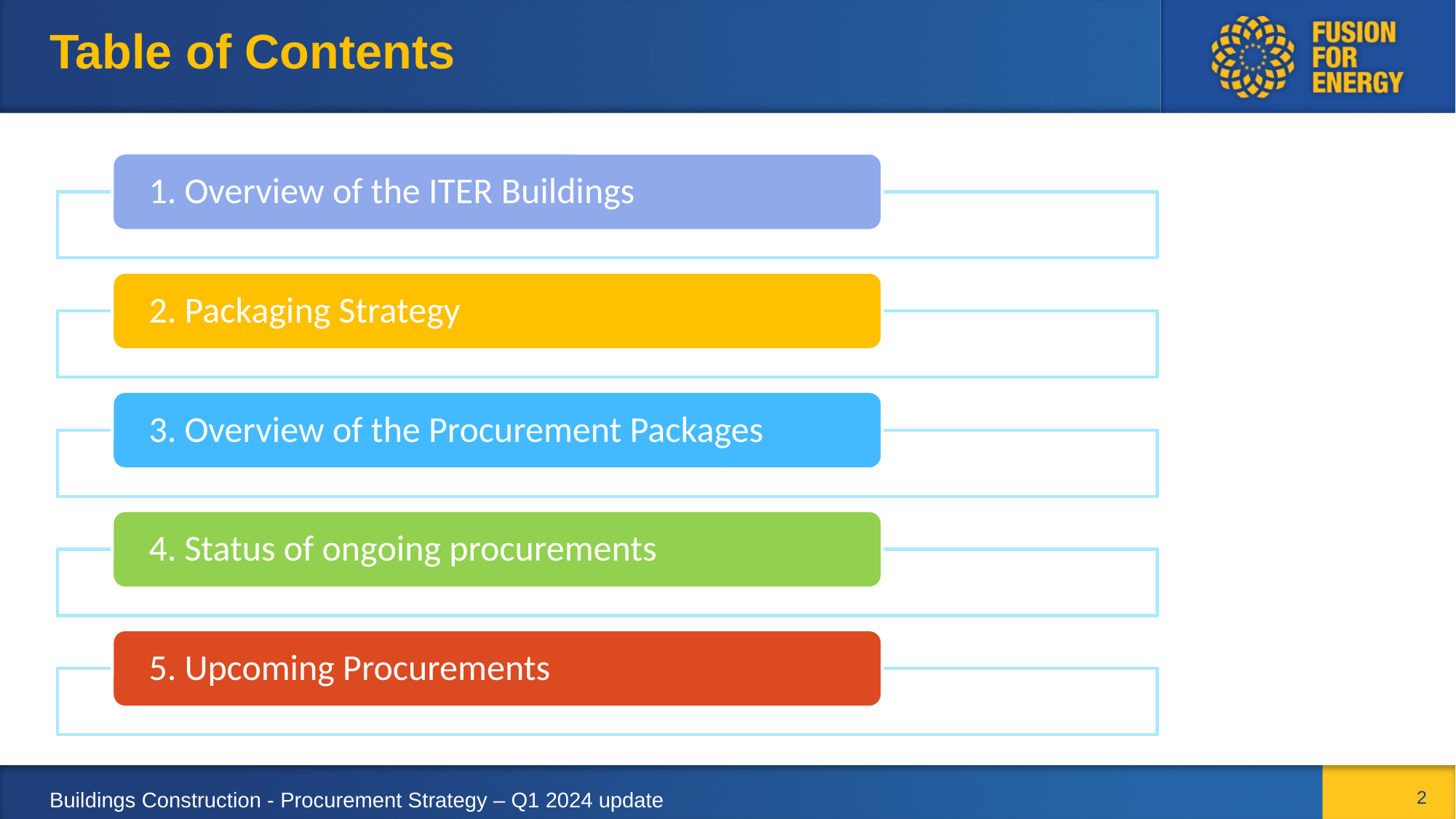

# Table of Contents
1. Overview of the ITER Buildings
2. Packaging Strategy
3. Overview of the Procurement Packages
4. Status of ongoing procurements
5. Upcoming Procurements
2
Buildings Construction - Procurement Strategy – Q1 2024 update